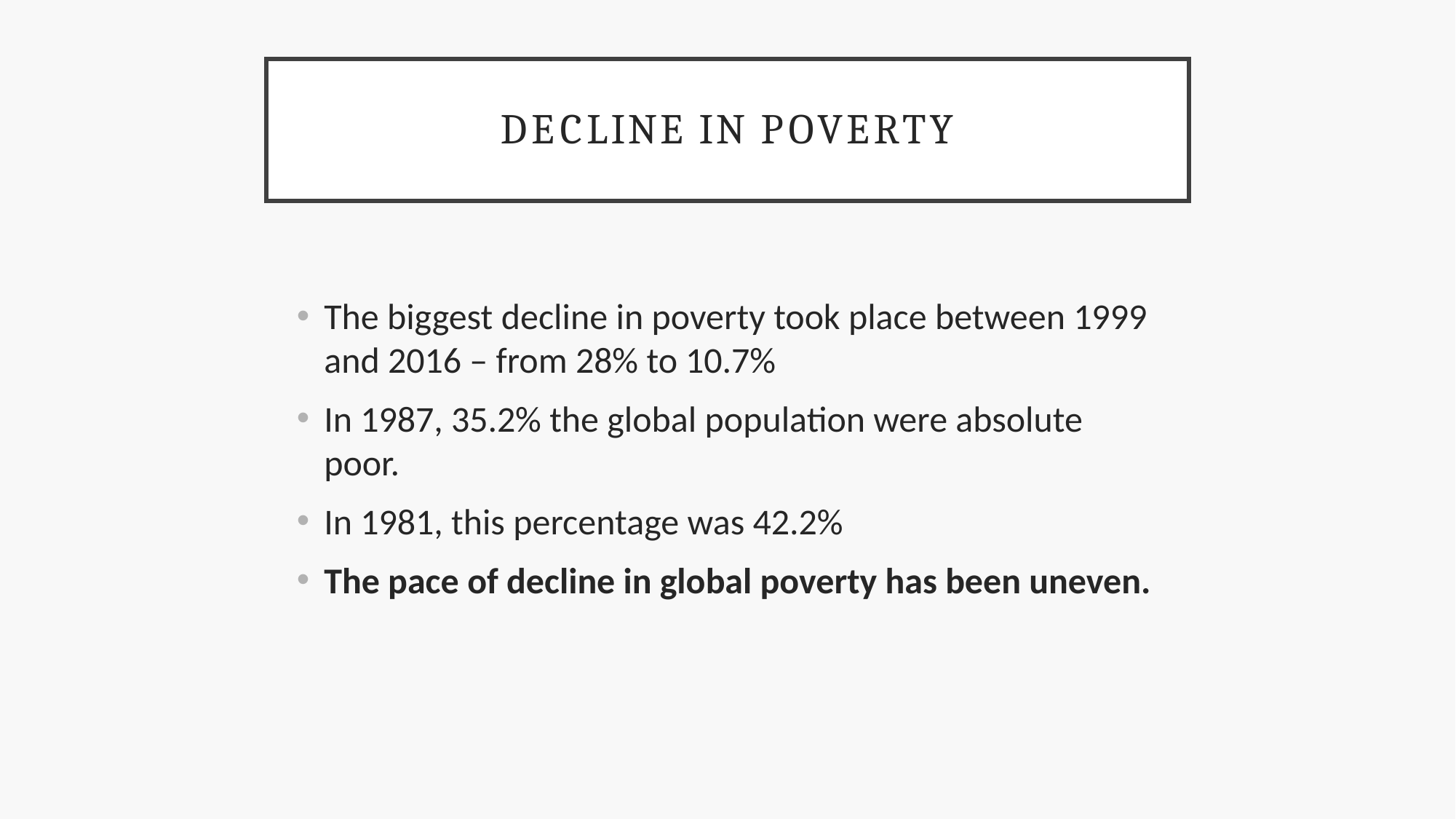

# Decline in poverty

The biggest decline in poverty took place between 1999 and 2016 – from 28% to 10.7%
In 1987, 35.2% the global population were absolute poor.
In 1981, this percentage was 42.2%
The pace of decline in global poverty has been uneven.